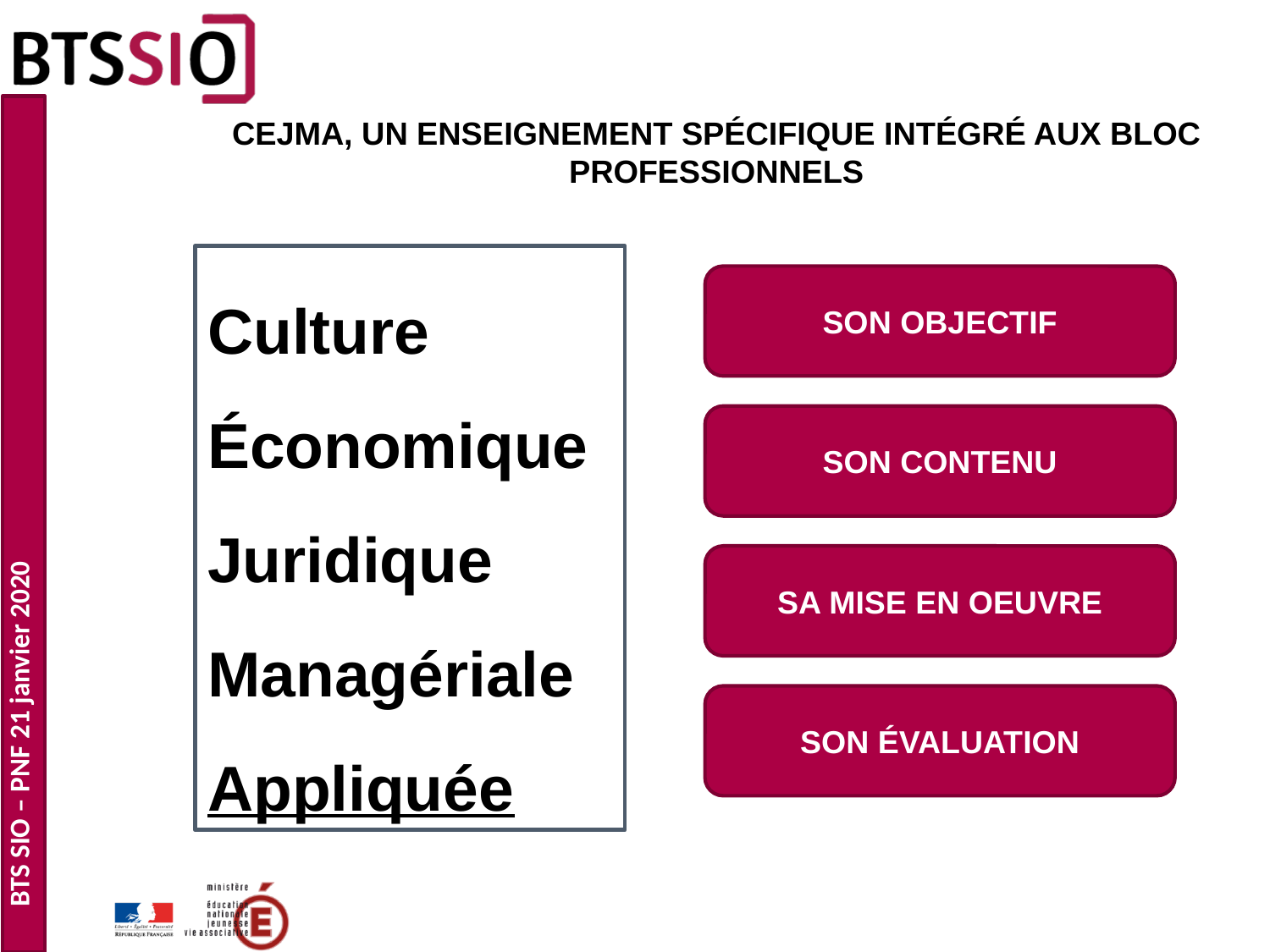

CEJMA, UN ENSEIGNEMENT SPÉCIFIQUE intégré aux bloc professionnels
Culture
Économique
Juridique
Managériale
Appliquée
SON OBJECTIF
SON CONTENU
SA MISE EN OEUVRE
SON ÉVALUATION